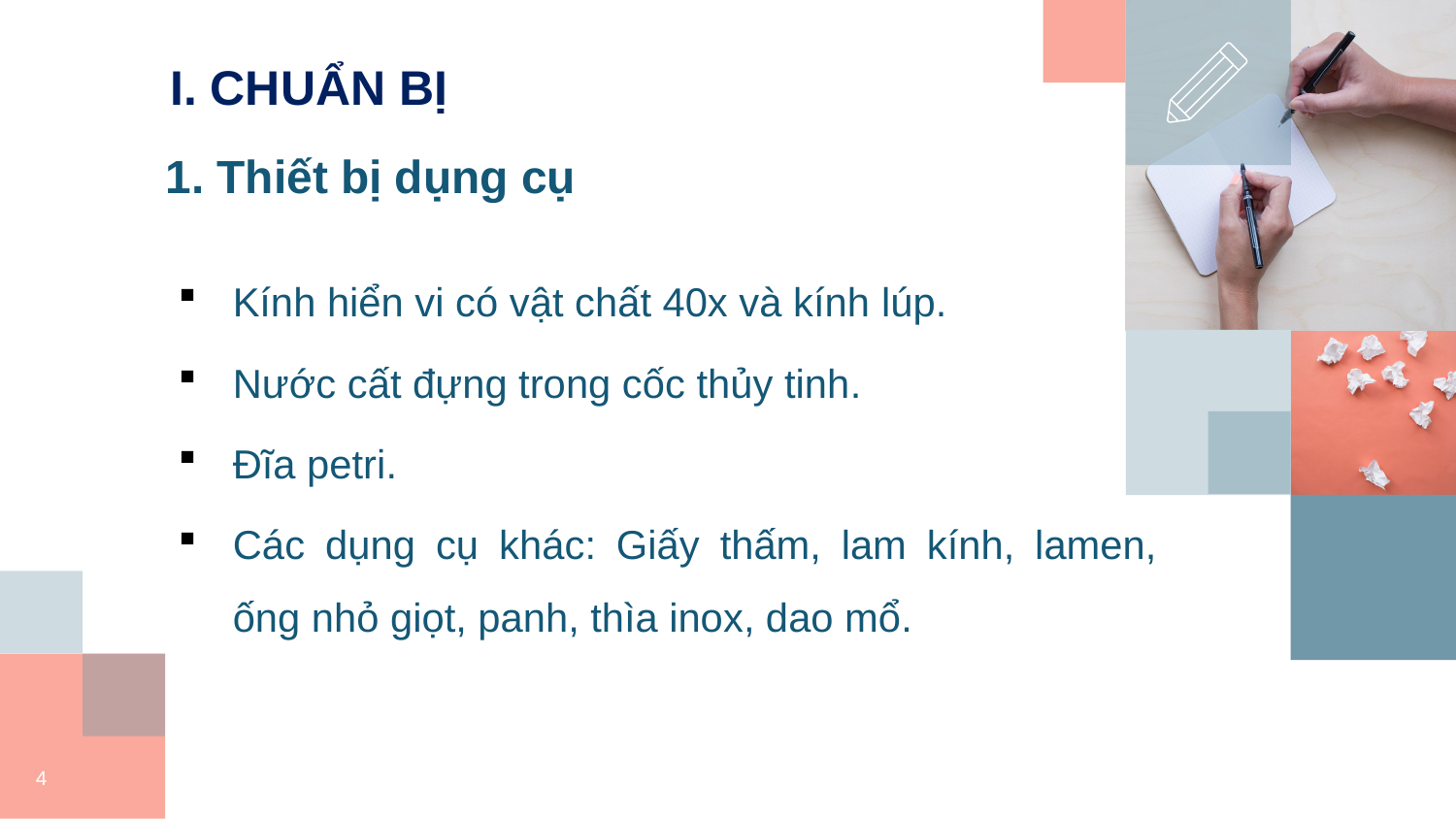

# I. CHUẨN BỊ
1. Thiết bị dụng cụ
Kính hiển vi có vật chất 40x và kính lúp.
Nước cất đựng trong cốc thủy tinh.
Đĩa petri.
Các dụng cụ khác: Giấy thấm, lam kính, lamen, ống nhỏ giọt, panh, thìa inox, dao mổ.
4